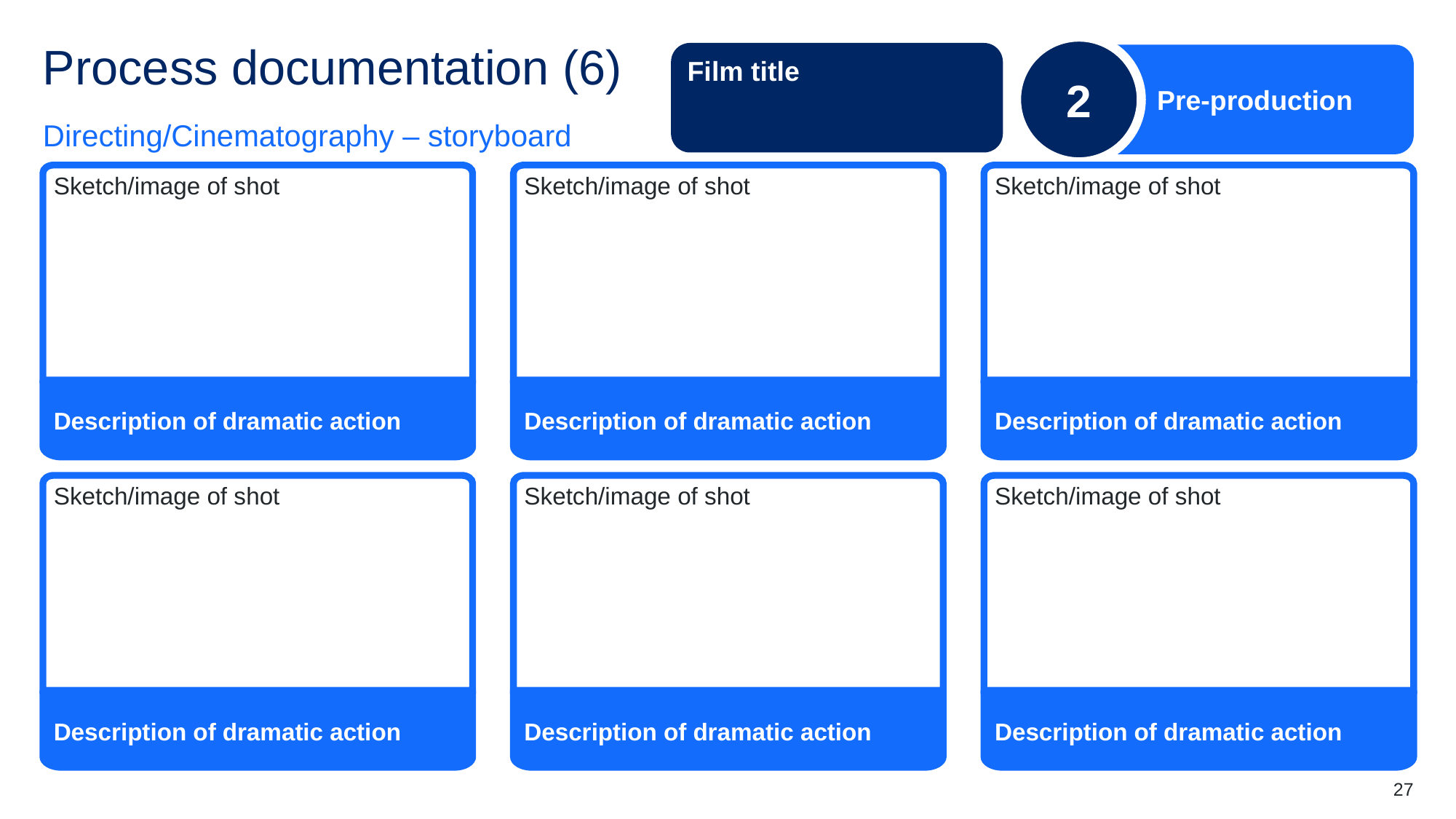

2
Pre-production
# Process documentation (6)
Film title
Directing/Cinematography – storyboard
Sketch/image of shot
Description of dramatic action
Sketch/image of shot
Description of dramatic action
Sketch/image of shot
Description of dramatic action
Sketch/image of shot
Description of dramatic action
Sketch/image of shot
Description of dramatic action
Sketch/image of shot
Description of dramatic action
27